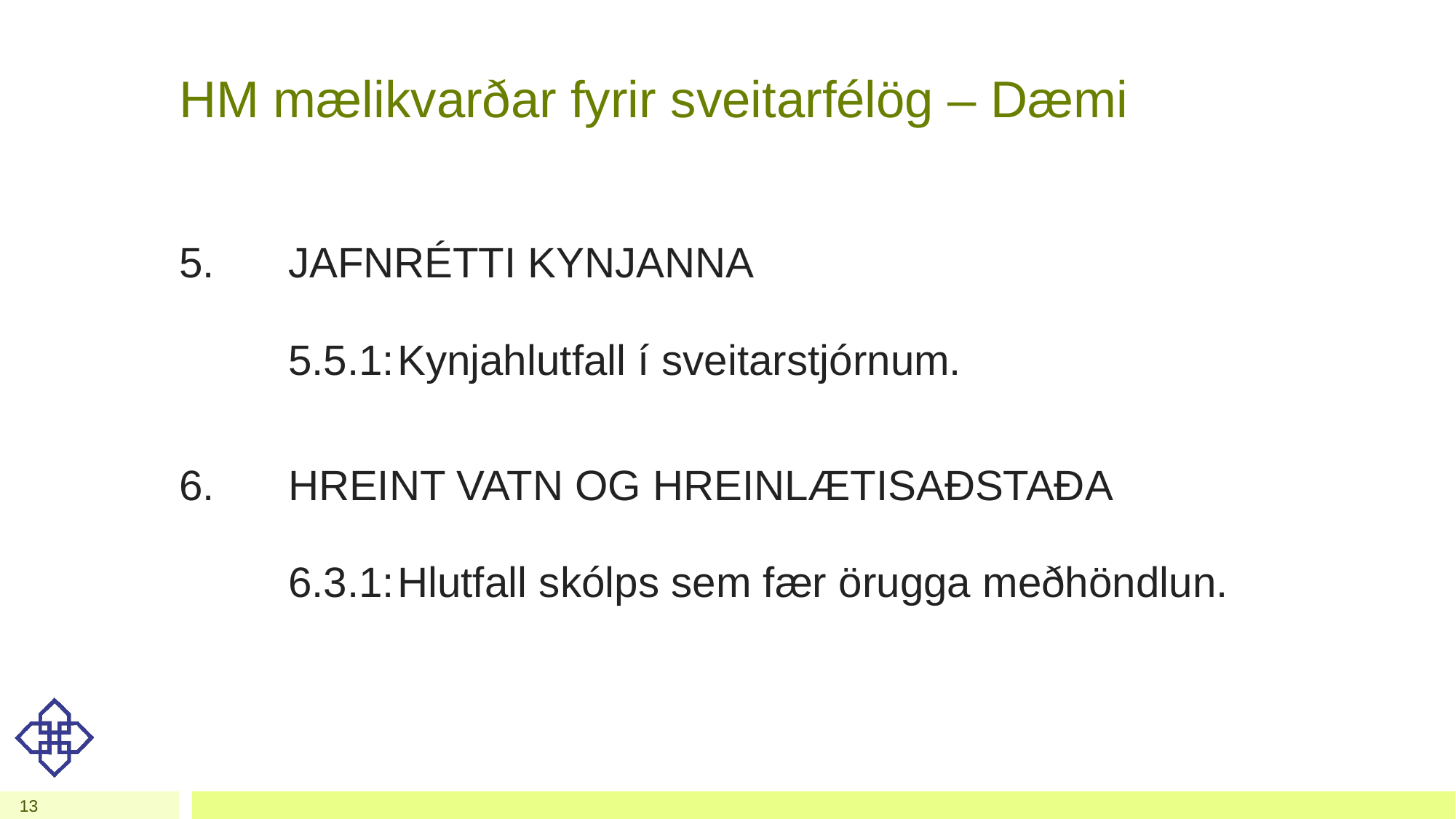

# HM mælikvarðar fyrir sveitarfélög – Dæmi

5.	JAFNRÉTTI KYNJANNA

	5.5.1:	Kynjahlutfall í sveitarstjórnum.

6.	HREINT VATN OG HREINLÆTISAÐSTAÐA

	6.3.1:	Hlutfall skólps sem fær örugga meðhöndlun.

13